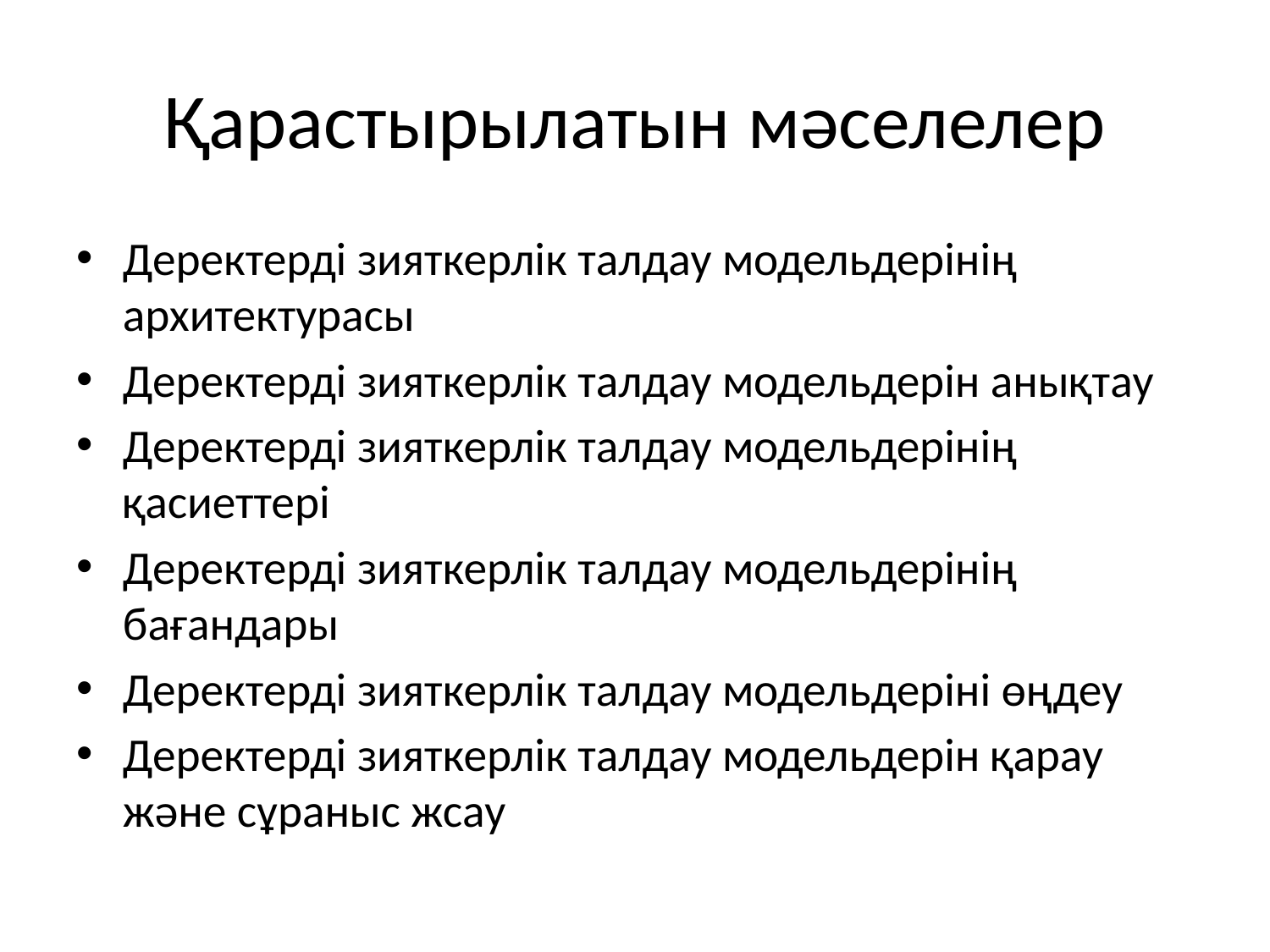

# Қарастырылатын мәселелер
Деректерді зияткерлік талдау модельдерінің архитектурасы
Деректерді зияткерлік талдау модельдерін анықтау
Деректерді зияткерлік талдау модельдерінің қасиеттері
Деректерді зияткерлік талдау модельдерінің бағандары
Деректерді зияткерлік талдау модельдеріні өңдеу
Деректерді зияткерлік талдау модельдерін қарау және сұраныс жсау